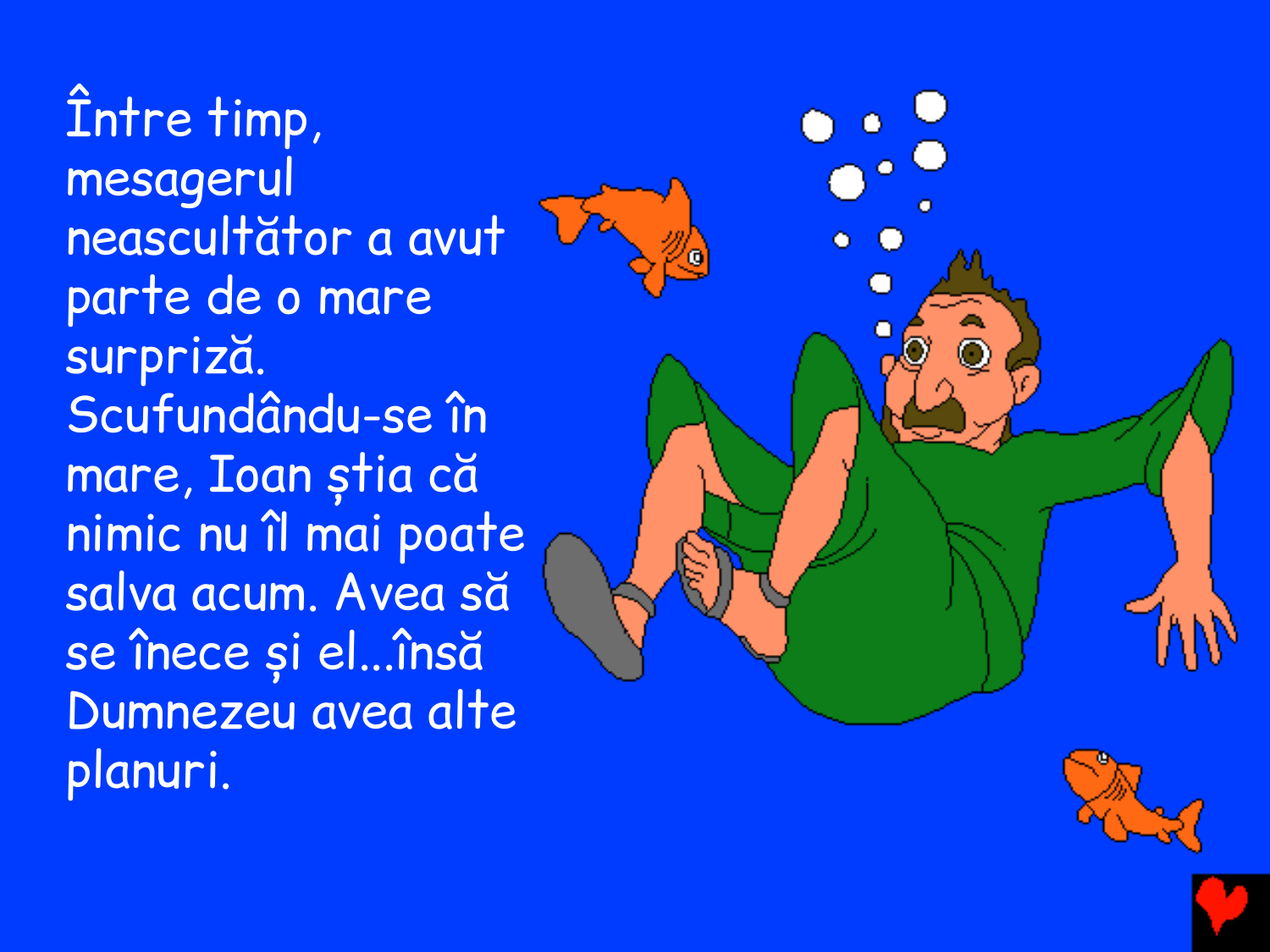

Între timp, mesagerul neascultător a avut parte de o mare surpriză. Scufundându-se în mare, Ioan știa că nimic nu îl mai poate salva acum. Avea să se înece și el...însă Dumnezeu avea alte planuri.